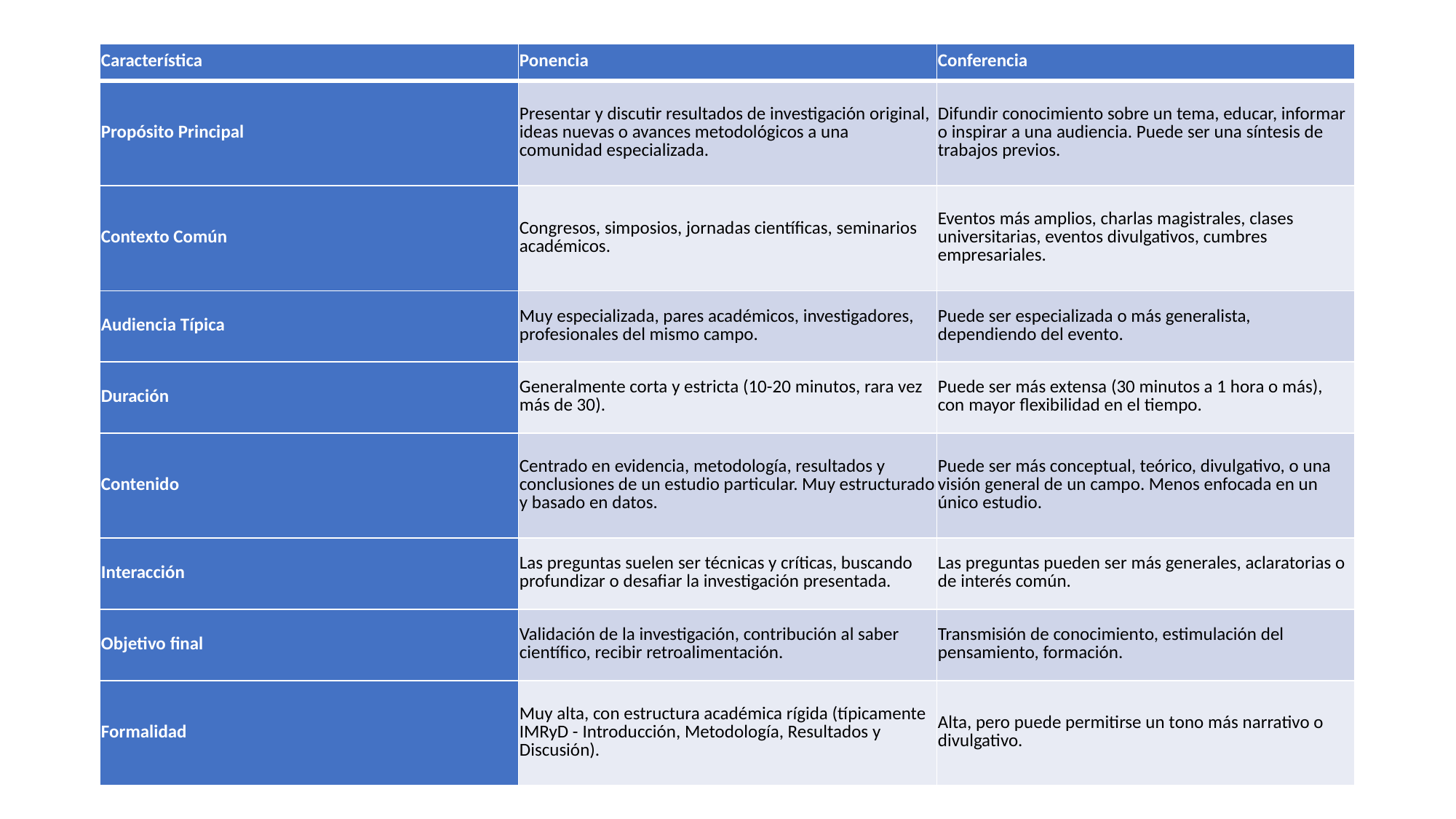

| Característica | Ponencia | Conferencia |
| --- | --- | --- |
| Propósito Principal | Presentar y discutir resultados de investigación original, ideas nuevas o avances metodológicos a una comunidad especializada. | Difundir conocimiento sobre un tema, educar, informar o inspirar a una audiencia. Puede ser una síntesis de trabajos previos. |
| Contexto Común | Congresos, simposios, jornadas científicas, seminarios académicos. | Eventos más amplios, charlas magistrales, clases universitarias, eventos divulgativos, cumbres empresariales. |
| Audiencia Típica | Muy especializada, pares académicos, investigadores, profesionales del mismo campo. | Puede ser especializada o más generalista, dependiendo del evento. |
| Duración | Generalmente corta y estricta (10-20 minutos, rara vez más de 30). | Puede ser más extensa (30 minutos a 1 hora o más), con mayor flexibilidad en el tiempo. |
| Contenido | Centrado en evidencia, metodología, resultados y conclusiones de un estudio particular. Muy estructurado y basado en datos. | Puede ser más conceptual, teórico, divulgativo, o una visión general de un campo. Menos enfocada en un único estudio. |
| Interacción | Las preguntas suelen ser técnicas y críticas, buscando profundizar o desafiar la investigación presentada. | Las preguntas pueden ser más generales, aclaratorias o de interés común. |
| Objetivo final | Validación de la investigación, contribución al saber científico, recibir retroalimentación. | Transmisión de conocimiento, estimulación del pensamiento, formación. |
| Formalidad | Muy alta, con estructura académica rígida (típicamente IMRyD - Introducción, Metodología, Resultados y Discusión). | Alta, pero puede permitirse un tono más narrativo o divulgativo. |
#